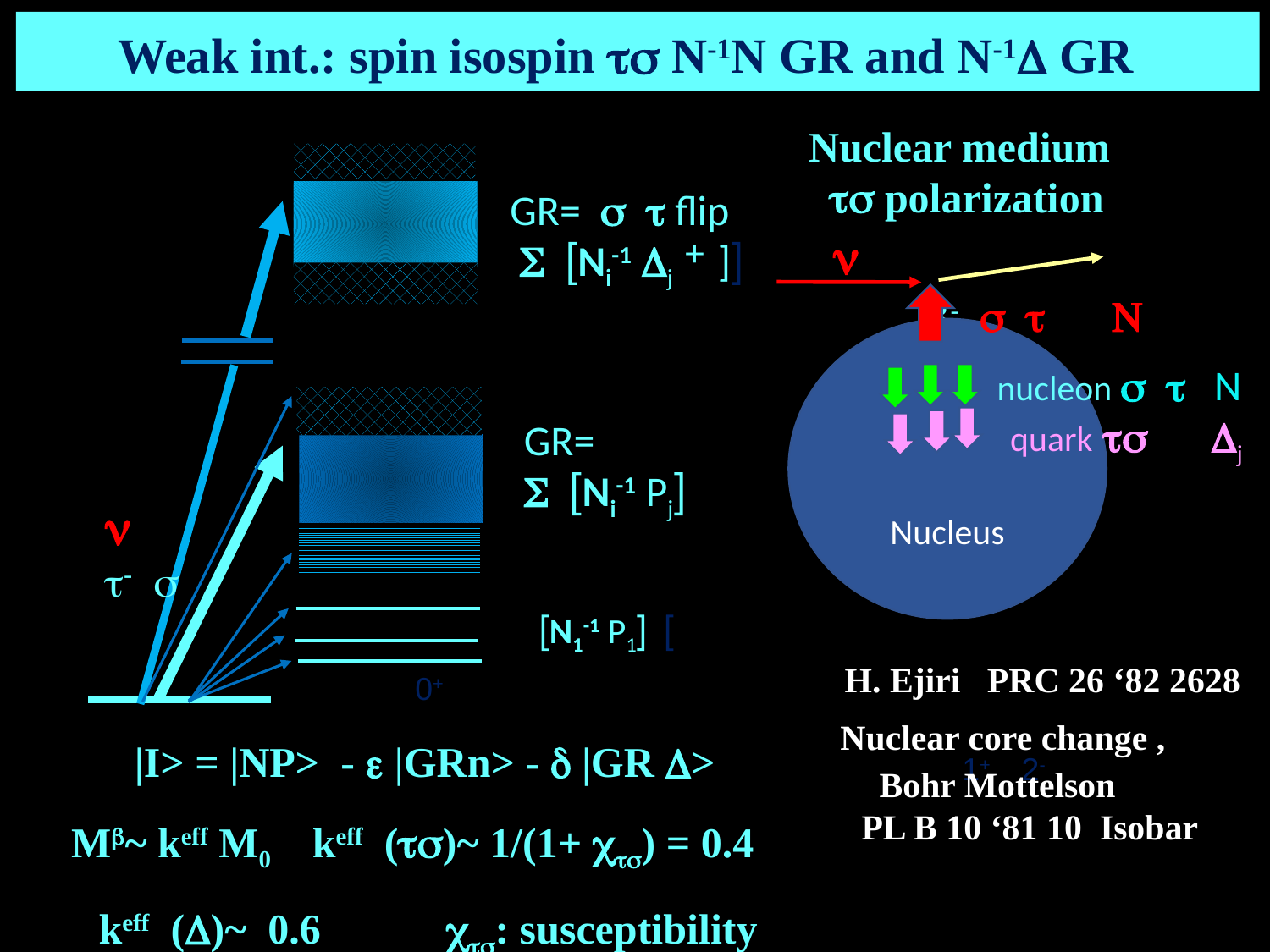

Weak int.: spin isospin τσ N-1N GR and N-1Δ GR
Nuclear medium
 τσ polarization

GR=  σ τ flip
 Σ [Ni-1 Δj＋]]

     ν                         β−

 σ τ       Ν

Nucleus
 nucleon σ τ   N
 quark τσ   Δj

GR=
Σ [Ni-1 Pj]

      ν
τ− σ

 [N1-1 P1] [
 　     1. H. Ejiri   PRC 26 ‘82 2628
     Nuclear core change ,
 0+
  |I> = |NP>  - ε |GRn> - δ |GR Δ>
  Mβ~ keff M0      keff  (τσ)~ 1/(1+ χτσ) = 0.4
        keff  (Δ)~  0.6 　　 χτσ: susceptibility
 1+
 2-
  Bohr Mottelson
PL B 10 ‘81 10  Isobar